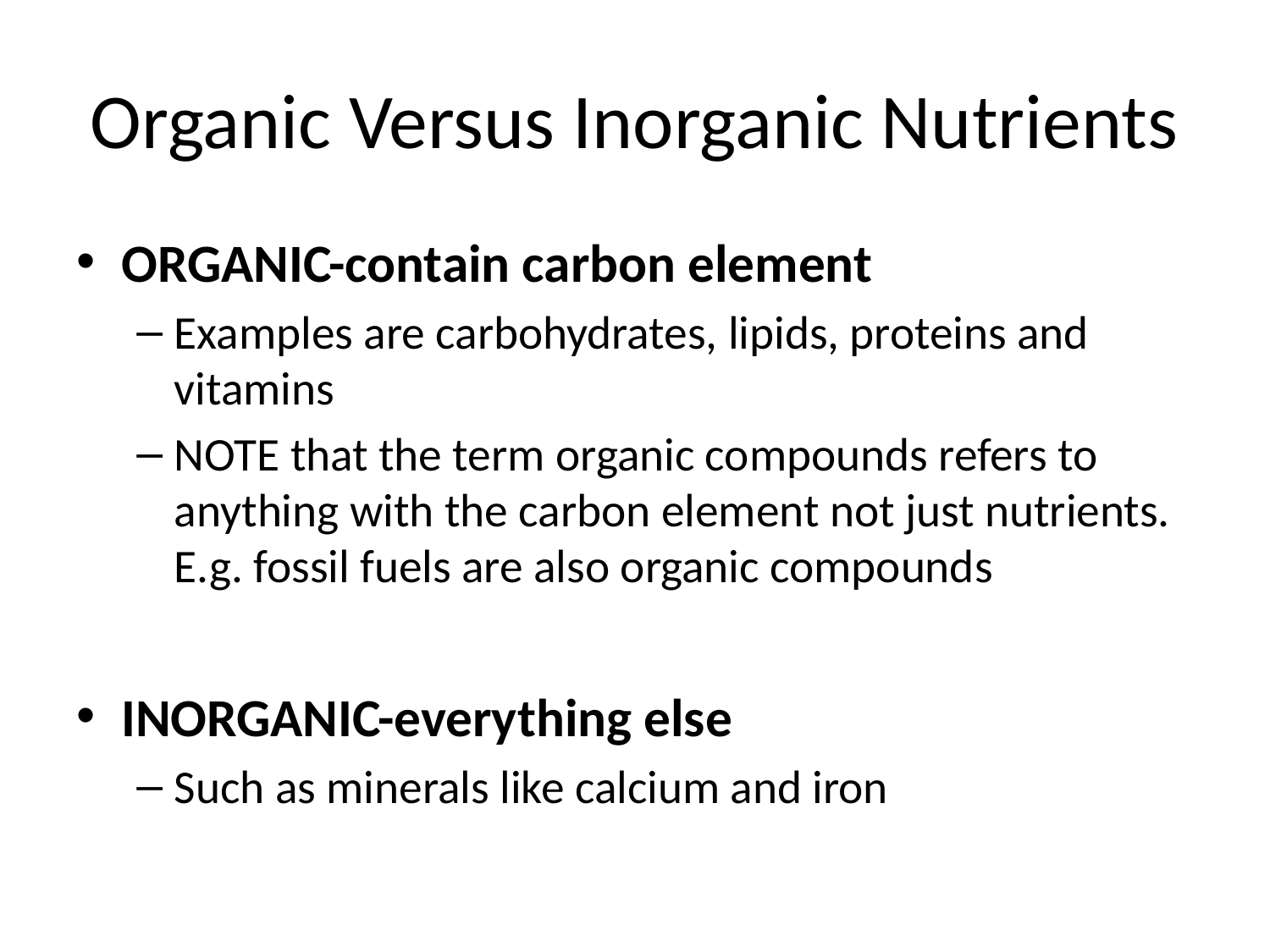

# Organic Versus Inorganic Nutrients
ORGANIC-contain carbon element
Examples are carbohydrates, lipids, proteins and vitamins
NOTE that the term organic compounds refers to anything with the carbon element not just nutrients.  E.g. fossil fuels are also organic compounds

INORGANIC-everything else
Such as minerals like calcium and iron